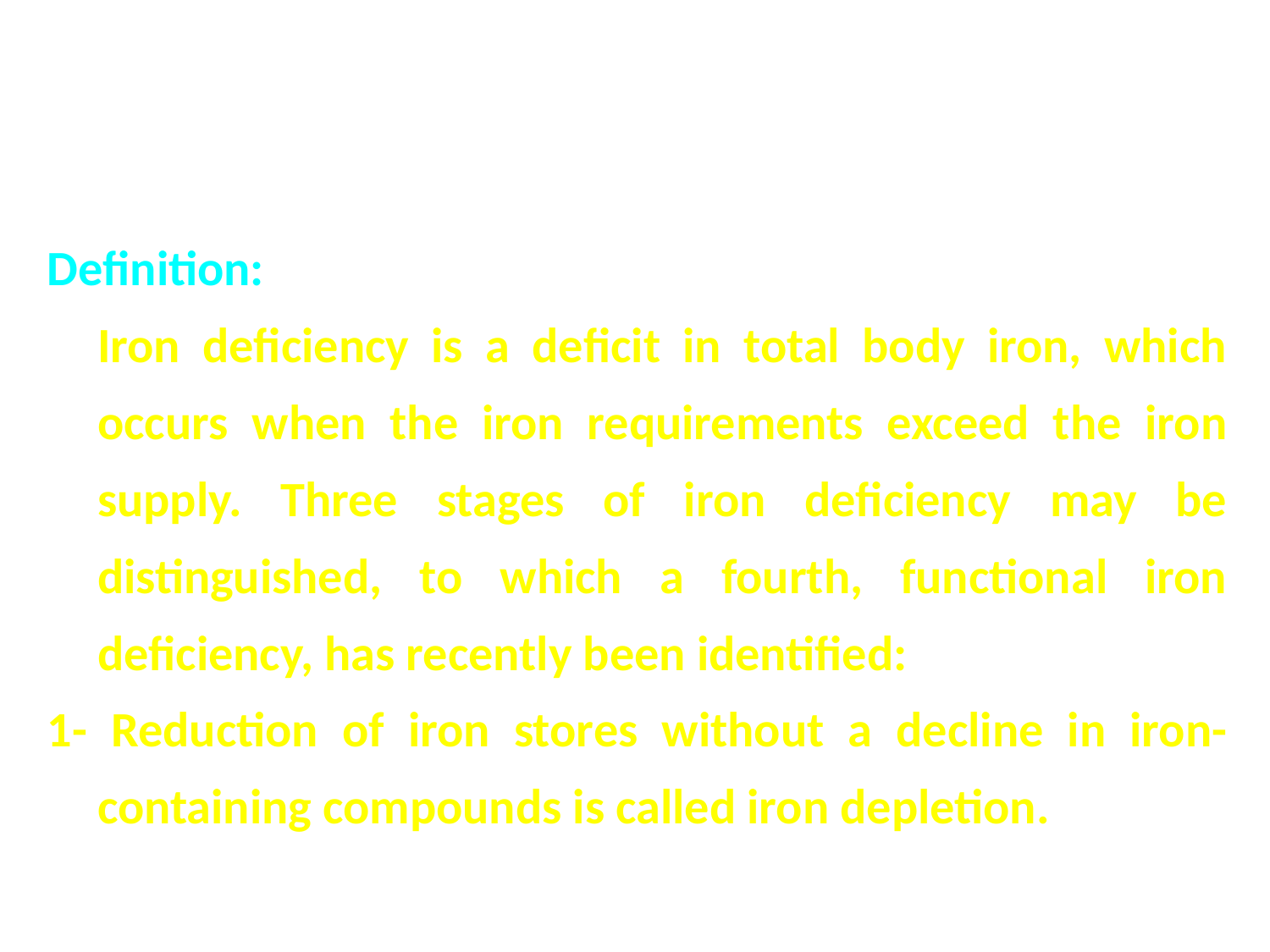

Iron deficiency

Definition:
	Iron deficiency is a deficit in total body iron, which occurs when the iron requirements exceed the iron supply. Three stages of iron deficiency may be distinguished, to which a fourth, functional iron deficiency, has recently been identified:
1- Reduction of iron stores without a decline in iron-containing compounds is called iron depletion.